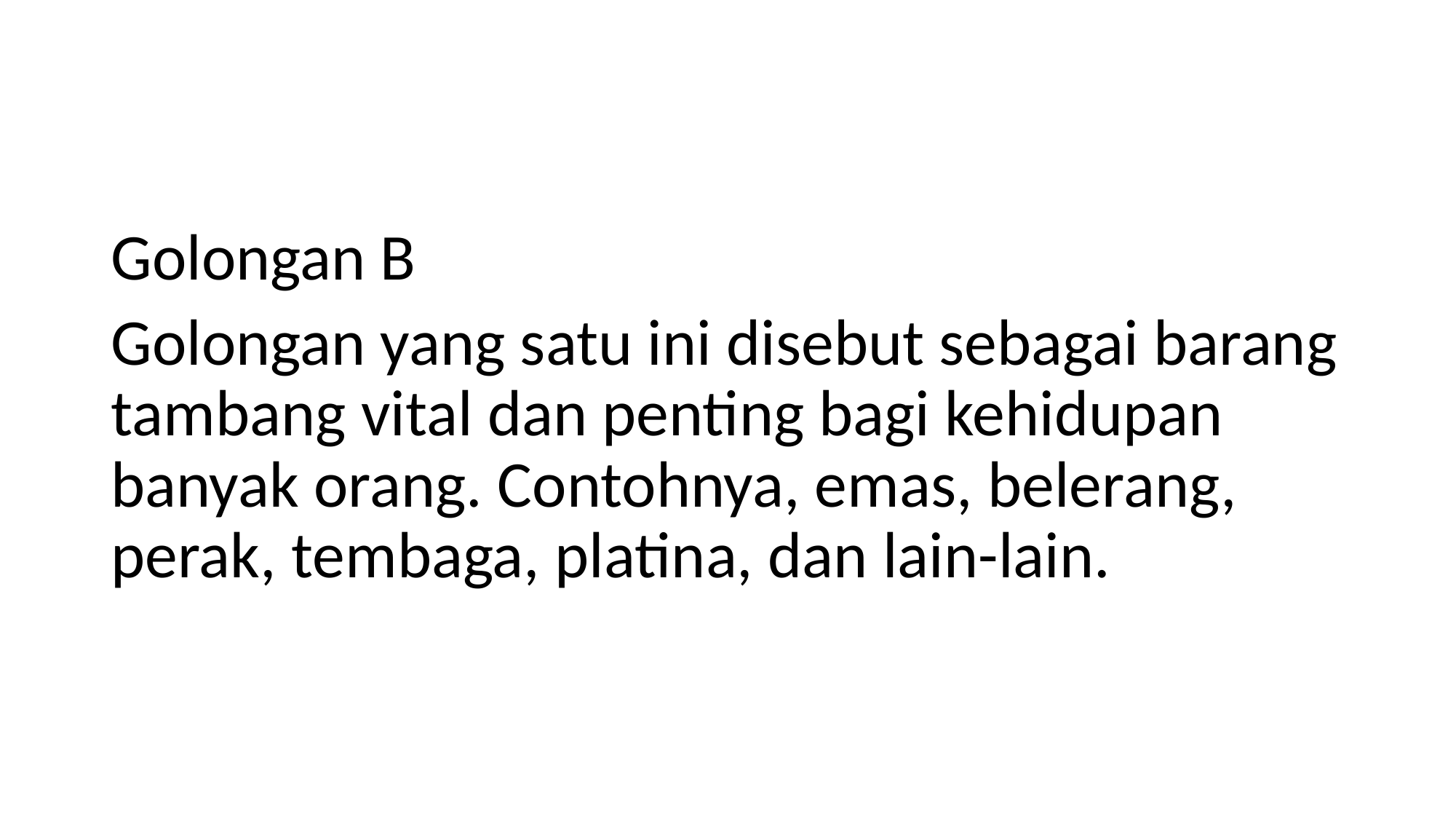

#
Golongan B
Golongan yang satu ini disebut sebagai barang tambang vital dan penting bagi kehidupan banyak orang. Contohnya, emas, belerang, perak, tembaga, platina, dan lain-lain.